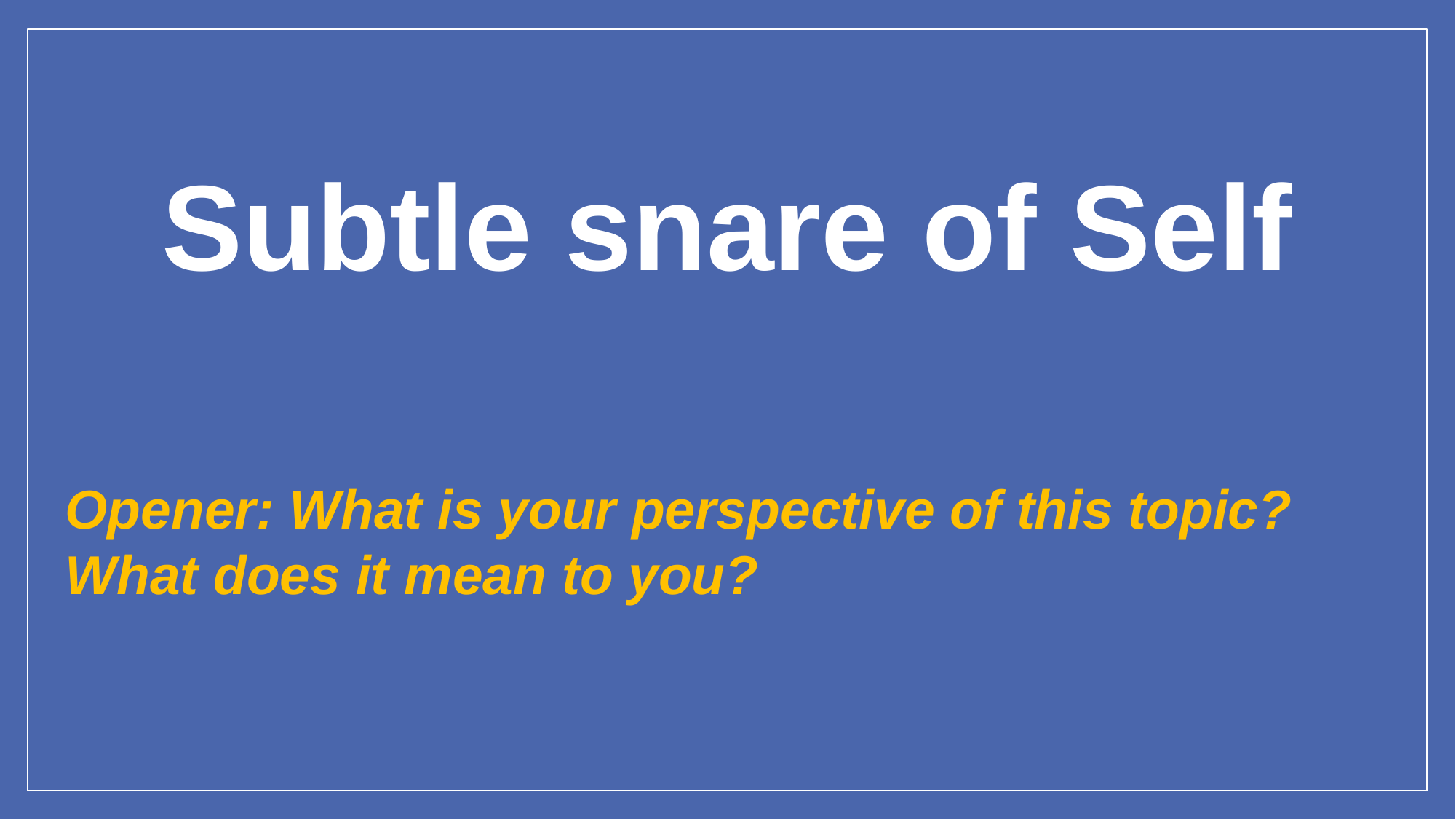

# Subtle snare of Self

Opener: What is your perspective of this topic? What does it mean to you?